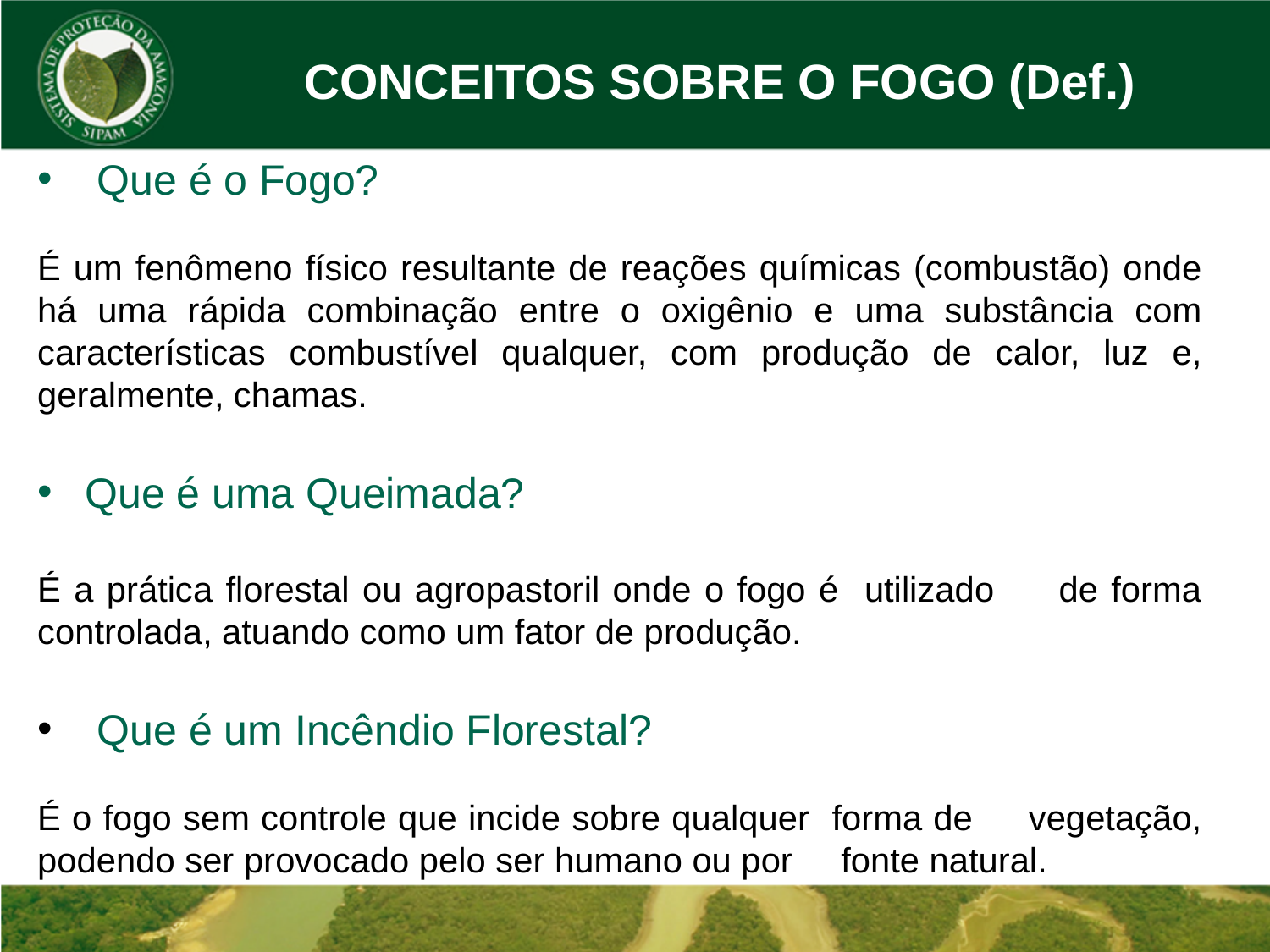

CONCEITOS SOBRE O FOGO (Def.)
 Que é o Fogo?

É um fenômeno físico resultante de reações químicas (combustão) onde há uma rápida combinação entre o oxigênio e uma substância com características combustível qualquer, com produção de calor, luz e, geralmente, chamas.

Que é uma Queimada?

É a prática florestal ou agropastoril onde o fogo é  utilizado     de forma controlada, atuando como um fator de produção.

 Que é um Incêndio Florestal?

É o fogo sem controle que incide sobre qualquer  forma de     vegetação, podendo ser provocado pelo ser humano ou por     fonte natural.